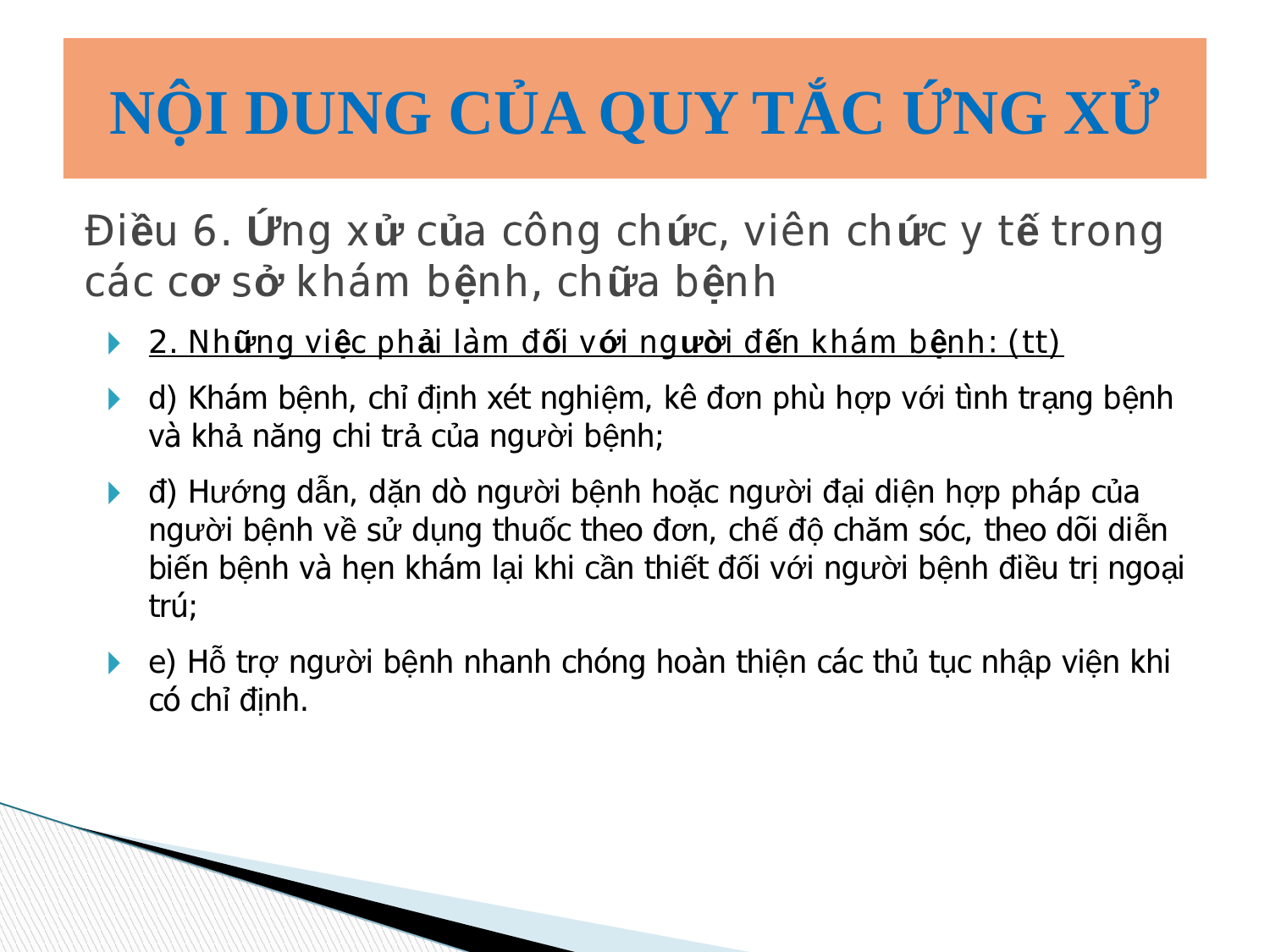

NỘI DUNG CỦA QUY TẮC ỨNG XỬ

# Điều 6. Ứng xử của công chức, viên chức y tế trong các cơ sở khám bệnh, chữa bệnh
2. Những việc phải làm đối với người đến khám bệnh: (tt)
d) Khám bệnh, chỉ định xét nghiệm, kê đơn phù hợp với tình trạng bệnh và khả năng chi trả của người bệnh;
đ) Hướng dẫn, dặn dò người bệnh hoặc người đại diện hợp pháp của người bệnh về sử dụng thuốc theo đơn, chế độ chăm sóc, theo dõi diễn biến bệnh và hẹn khám lại khi cần thiết đối với người bệnh điều trị ngoại trú;
e) Hỗ trợ người bệnh nhanh chóng hoàn thiện các thủ tục nhập viện khi có chỉ định.